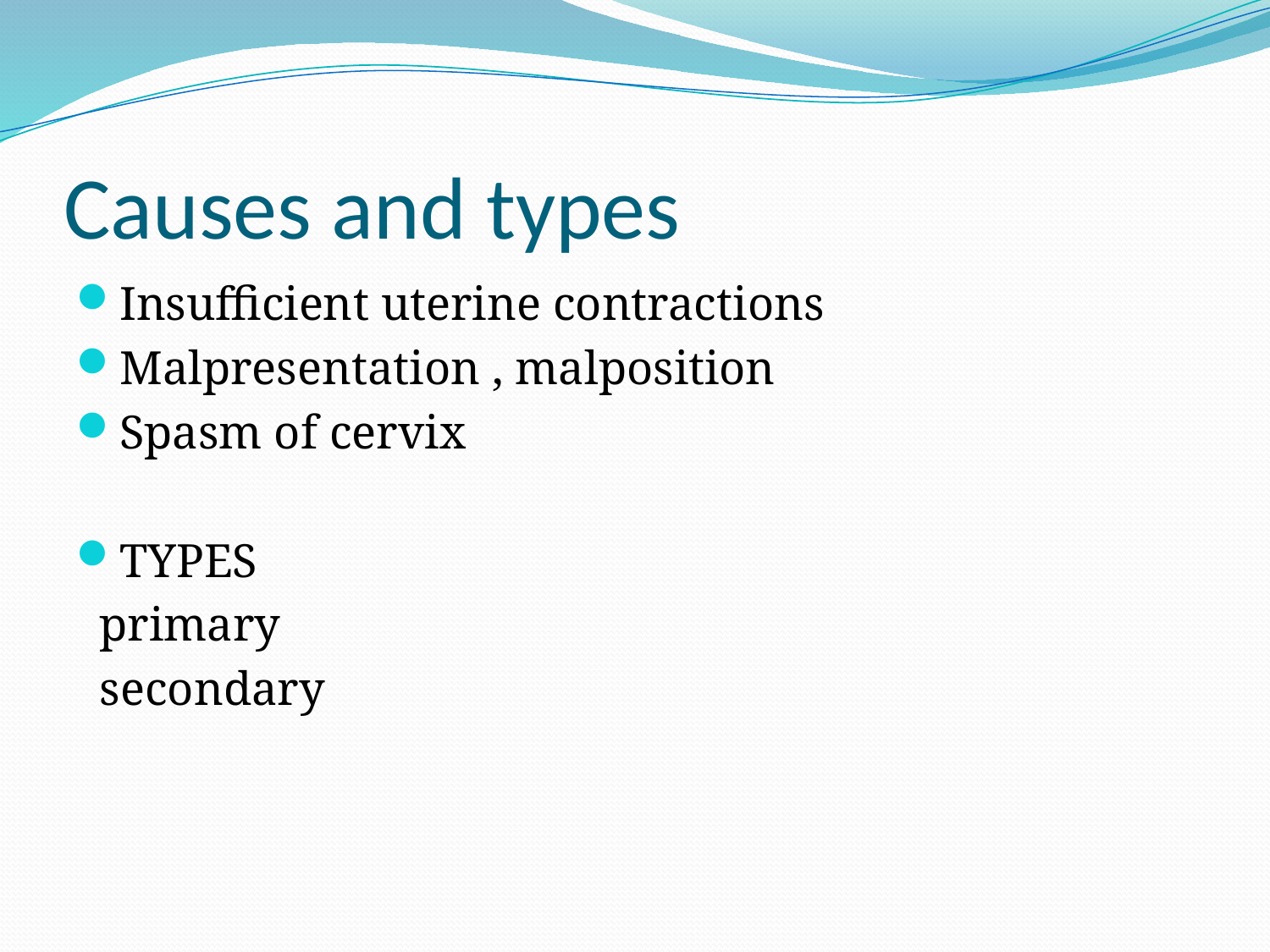

# Causes and types
Insufficient uterine contractions
Malpresentation , malposition
Spasm of cervix

TYPES
  primary
  secondary